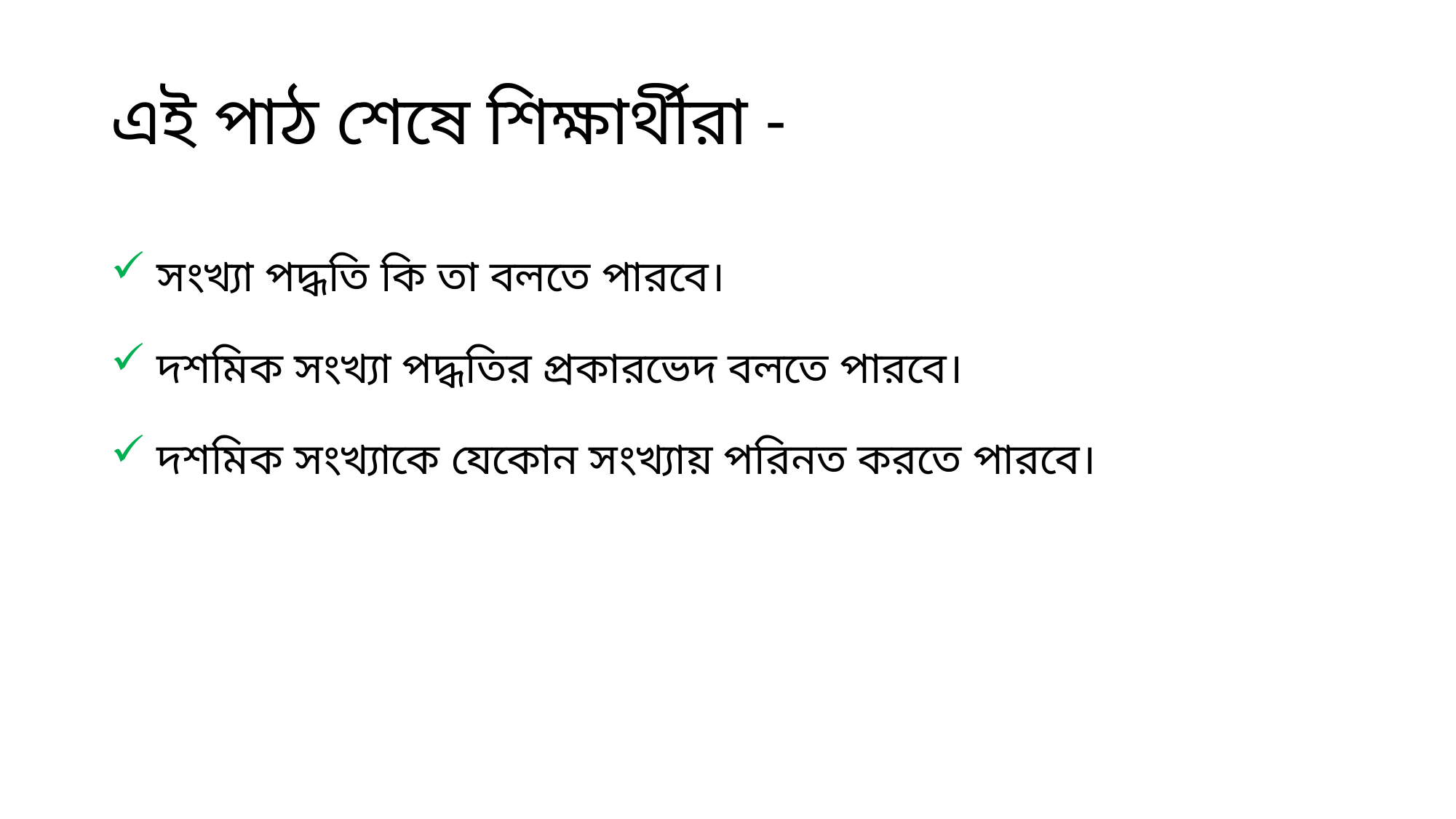

# এই পাঠ শেষে শিক্ষার্থীরা -
 সংখ্যা পদ্ধতি কি তা বলতে পারবে।
 দশমিক সংখ্যা পদ্ধতির প্রকারভেদ বলতে পারবে।
 দশমিক সংখ্যাকে যেকোন সংখ্যায় পরিনত করতে পারবে।